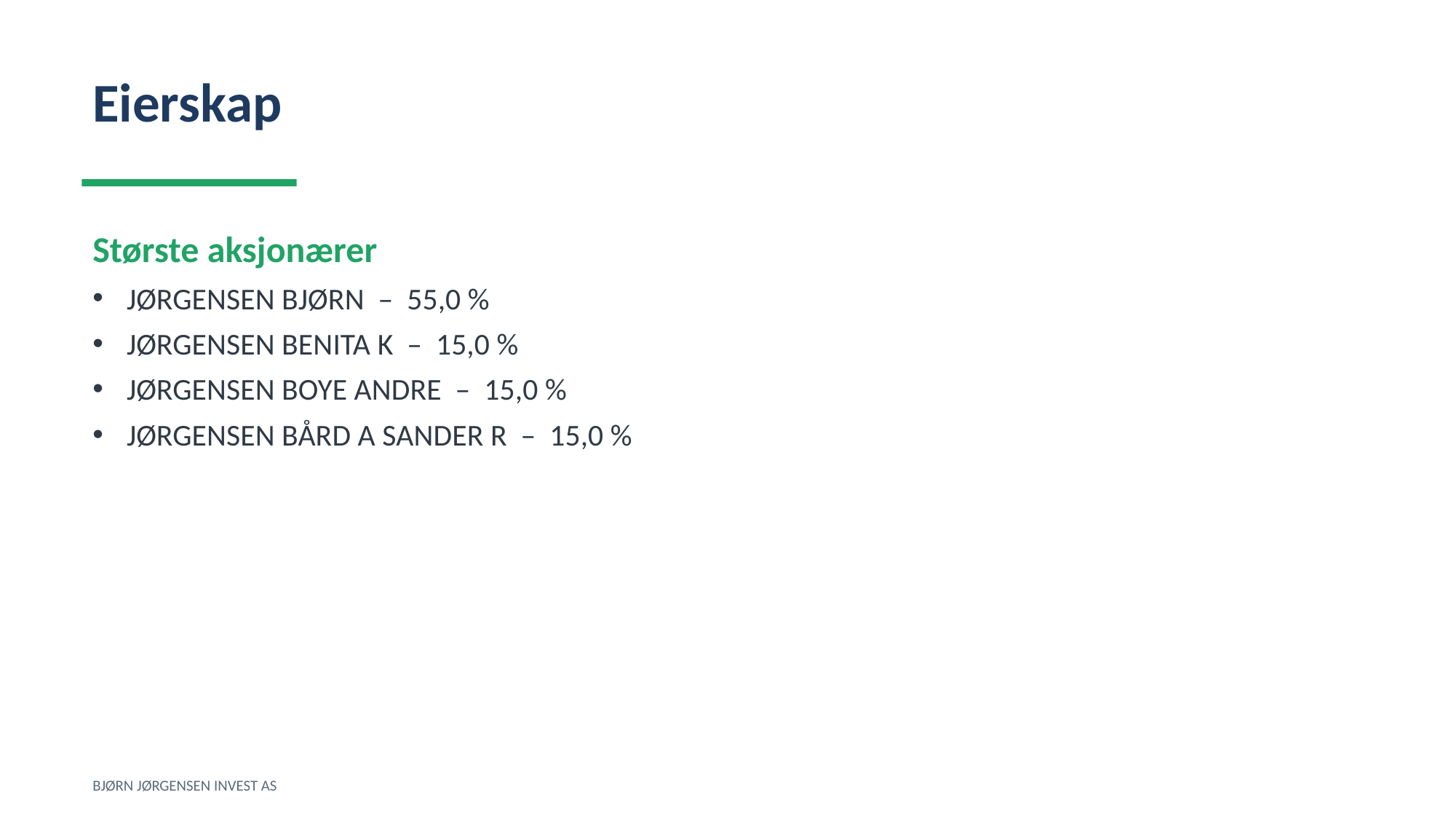

Eierskap

Største aksjonærer
JØRGENSEN BJØRN  –  55,0 %
JØRGENSEN BENITA K  –  15,0 %
JØRGENSEN BOYE ANDRE  –  15,0 %
JØRGENSEN BÅRD A SANDER R  –  15,0 %
BJØRN JØRGENSEN INVEST AS